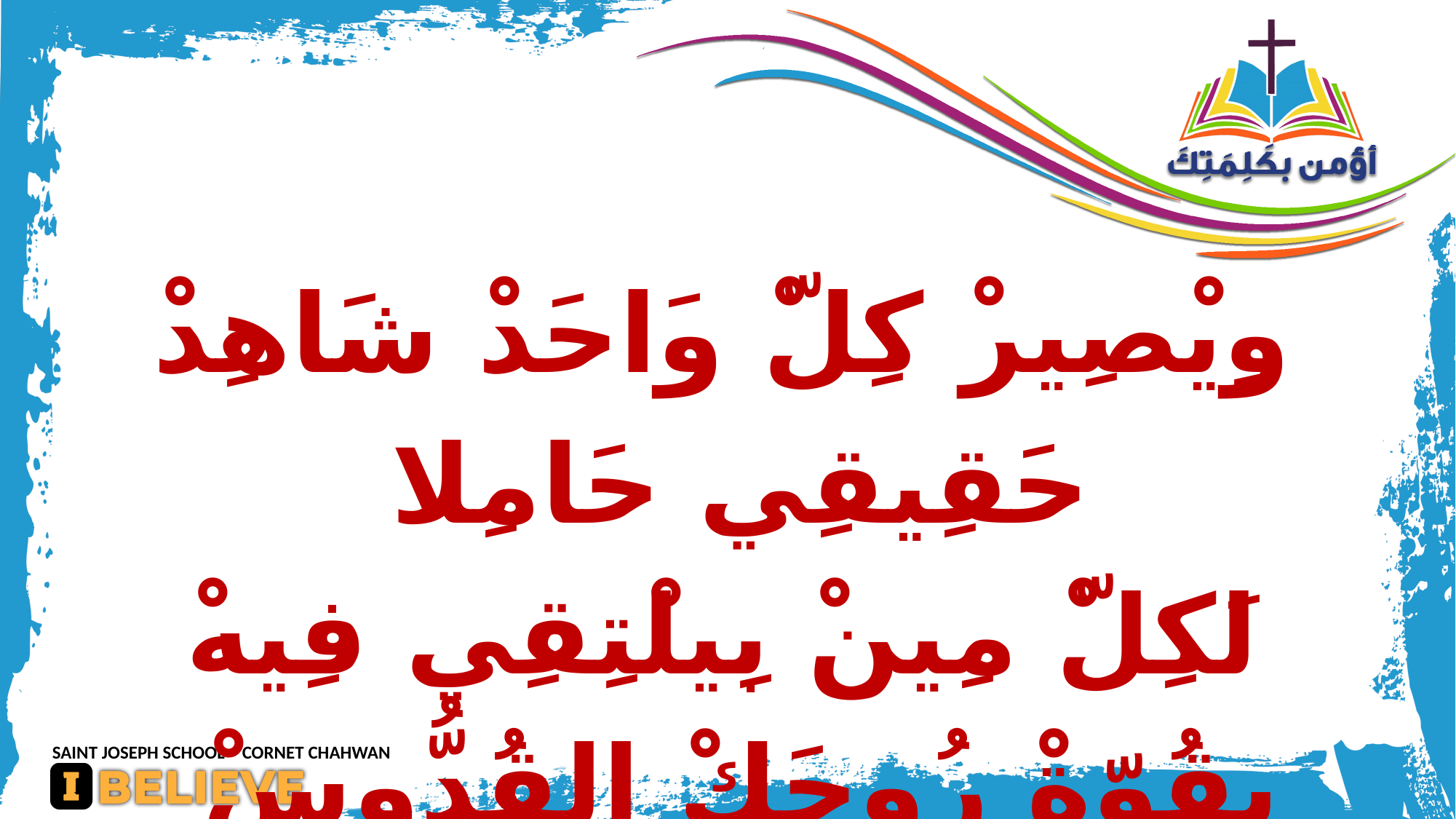

# وِيْصِيرْ كِلّْ وَاحَدْ شَاهِدْ حَقِيقِي حَامِلا لَكِلّْ مِينْ بِيلْتِقِي فِيهْ بِقُوِّةْ رُوحَكْ القُدُّوسْ